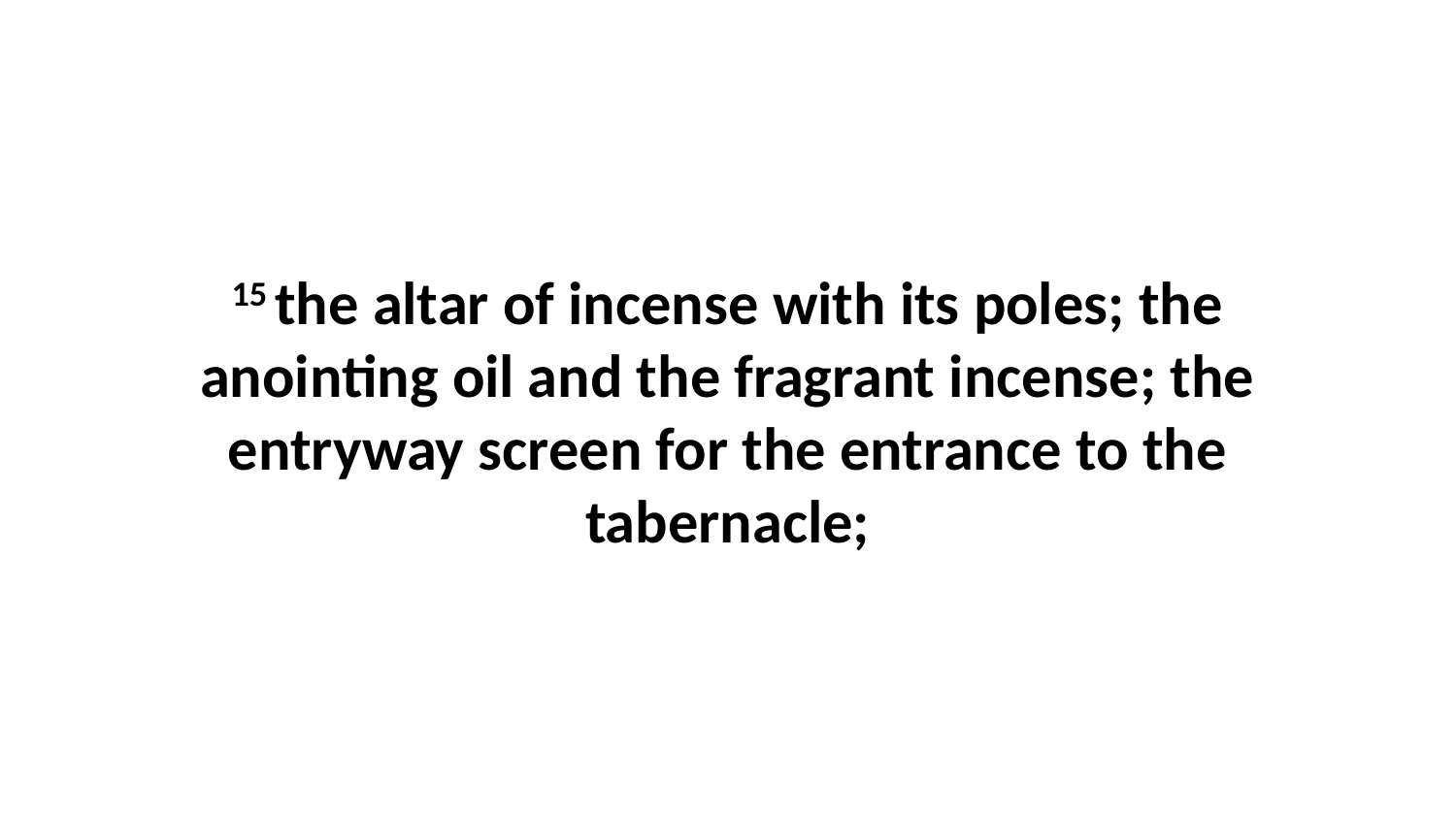

15 the altar of incense with its poles; the anointing oil and the fragrant incense; the entryway screen for the entrance to the tabernacle;